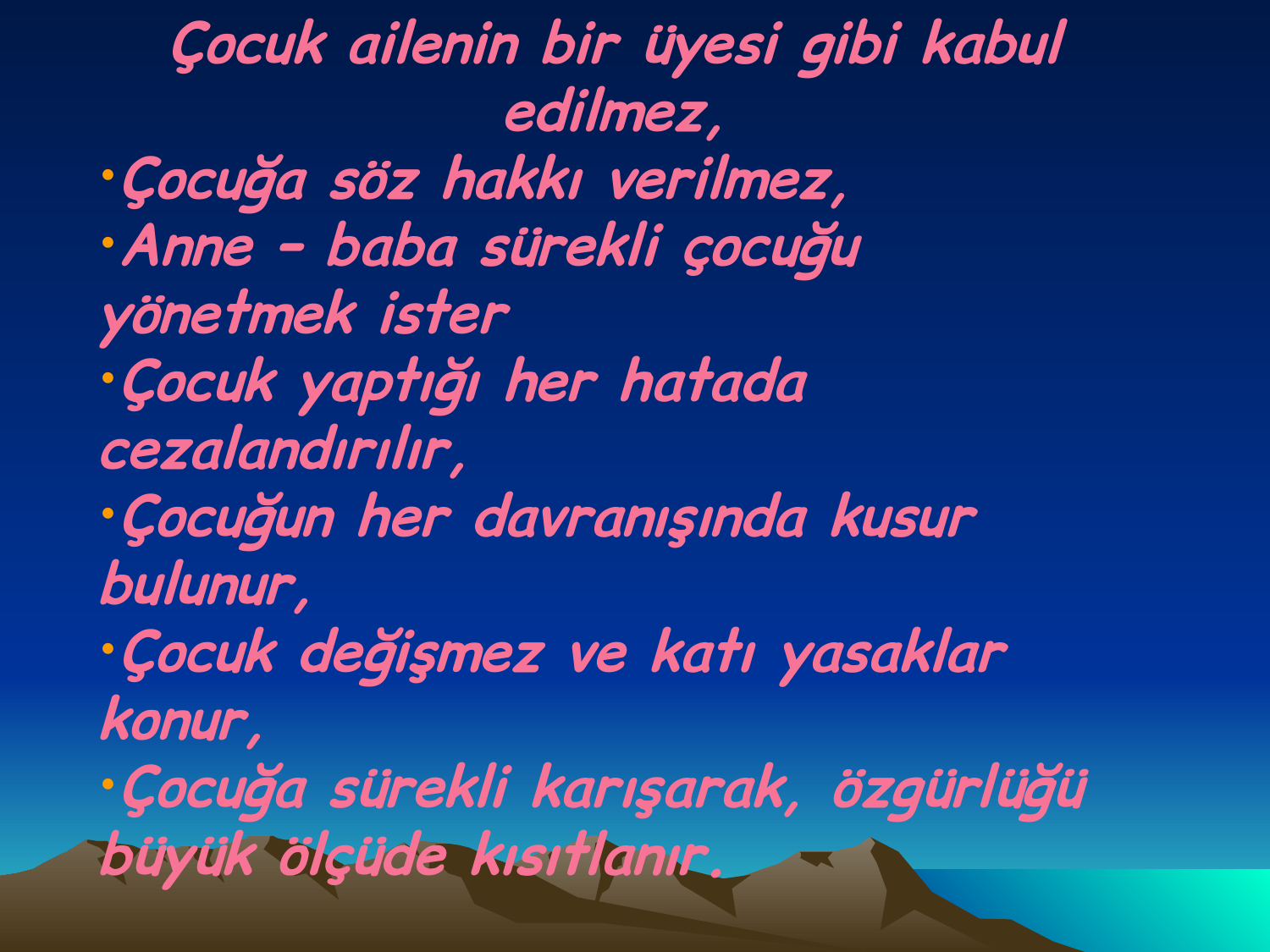

Çocuk ailenin bir üyesi gibi kabul edilmez,
Çocuğa söz hakkı verilmez,
Anne – baba sürekli çocuğu yönetmek ister
Çocuk yaptığı her hatada cezalandırılır,
Çocuğun her davranışında kusur bulunur,
Çocuk değişmez ve katı yasaklar konur,
Çocuğa sürekli karışarak, özgürlüğü büyük ölçüde kısıtlanır.